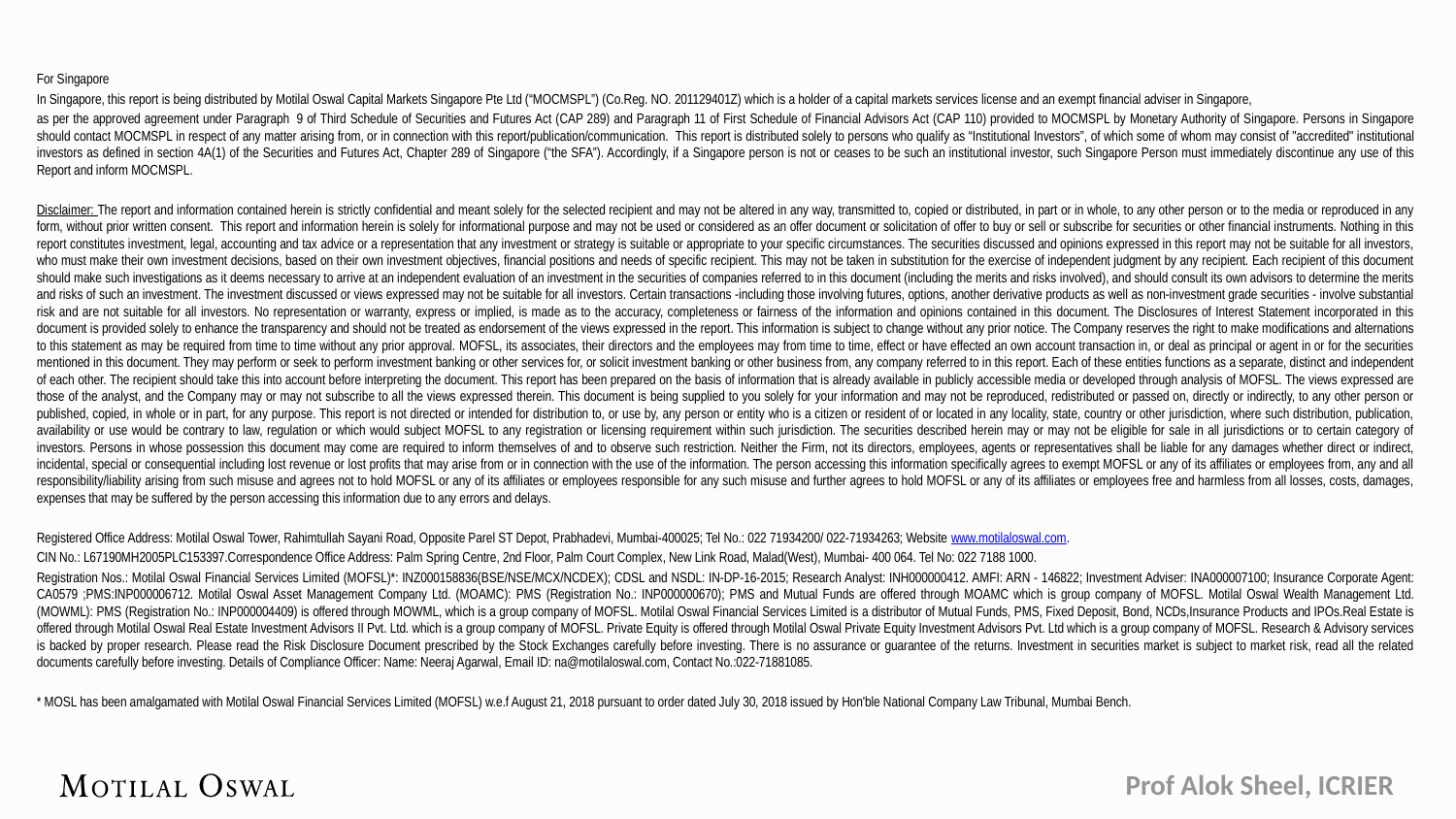

For Singapore
In Singapore, this report is being distributed by Motilal Oswal Capital Markets Singapore Pte Ltd (“MOCMSPL”) (Co.Reg. NO. 201129401Z) which is a holder of a capital markets services license and an exempt financial adviser in Singapore,
as per the approved agreement under Paragraph  9 of Third Schedule of Securities and Futures Act (CAP 289) and Paragraph 11 of First Schedule of Financial Advisors Act (CAP 110) provided to MOCMSPL by Monetary Authority of Singapore. Persons in Singapore should contact MOCMSPL in respect of any matter arising from, or in connection with this report/publication/communication.  This report is distributed solely to persons who qualify as “Institutional Investors”, of which some of whom may consist of "accredited" institutional investors as defined in section 4A(1) of the Securities and Futures Act, Chapter 289 of Singapore (“the SFA”). Accordingly, if a Singapore person is not or ceases to be such an institutional investor, such Singapore Person must immediately discontinue any use of this Report and inform MOCMSPL.

Disclaimer: The report and information contained herein is strictly confidential and meant solely for the selected recipient and may not be altered in any way, transmitted to, copied or distributed, in part or in whole, to any other person or to the media or reproduced in any form, without prior written consent.  This report and information herein is solely for informational purpose and may not be used or considered as an offer document or solicitation of offer to buy or sell or subscribe for securities or other financial instruments. Nothing in this report constitutes investment, legal, accounting and tax advice or a representation that any investment or strategy is suitable or appropriate to your specific circumstances. The securities discussed and opinions expressed in this report may not be suitable for all investors, who must make their own investment decisions, based on their own investment objectives, financial positions and needs of specific recipient. This may not be taken in substitution for the exercise of independent judgment by any recipient. Each recipient of this document should make such investigations as it deems necessary to arrive at an independent evaluation of an investment in the securities of companies referred to in this document (including the merits and risks involved), and should consult its own advisors to determine the merits and risks of such an investment. The investment discussed or views expressed may not be suitable for all investors. Certain transactions -including those involving futures, options, another derivative products as well as non-investment grade securities - involve substantial risk and are not suitable for all investors. No representation or warranty, express or implied, is made as to the accuracy, completeness or fairness of the information and opinions contained in this document. The Disclosures of Interest Statement incorporated in this document is provided solely to enhance the transparency and should not be treated as endorsement of the views expressed in the report. This information is subject to change without any prior notice. The Company reserves the right to make modifications and alternations to this statement as may be required from time to time without any prior approval. MOFSL, its associates, their directors and the employees may from time to time, effect or have effected an own account transaction in, or deal as principal or agent in or for the securities mentioned in this document. They may perform or seek to perform investment banking or other services for, or solicit investment banking or other business from, any company referred to in this report. Each of these entities functions as a separate, distinct and independent of each other. The recipient should take this into account before interpreting the document. This report has been prepared on the basis of information that is already available in publicly accessible media or developed through analysis of MOFSL. The views expressed are those of the analyst, and the Company may or may not subscribe to all the views expressed therein. This document is being supplied to you solely for your information and may not be reproduced, redistributed or passed on, directly or indirectly, to any other person or published, copied, in whole or in part, for any purpose. This report is not directed or intended for distribution to, or use by, any person or entity who is a citizen or resident of or located in any locality, state, country or other jurisdiction, where such distribution, publication, availability or use would be contrary to law, regulation or which would subject MOFSL to any registration or licensing requirement within such jurisdiction. The securities described herein may or may not be eligible for sale in all jurisdictions or to certain category of investors. Persons in whose possession this document may come are required to inform themselves of and to observe such restriction. Neither the Firm, not its directors, employees, agents or representatives shall be liable for any damages whether direct or indirect, incidental, special or consequential including lost revenue or lost profits that may arise from or in connection with the use of the information. The person accessing this information specifically agrees to exempt MOFSL or any of its affiliates or employees from, any and all responsibility/liability arising from such misuse and agrees not to hold MOFSL or any of its affiliates or employees responsible for any such misuse and further agrees to hold MOFSL or any of its affiliates or employees free and harmless from all losses, costs, damages, expenses that may be suffered by the person accessing this information due to any errors and delays.

Registered Office Address: Motilal Oswal Tower, Rahimtullah Sayani Road, Opposite Parel ST Depot, Prabhadevi, Mumbai-400025; Tel No.: 022 71934200/ 022-71934263; Website www.motilaloswal.com.
CIN No.: L67190MH2005PLC153397.Correspondence Office Address: Palm Spring Centre, 2nd Floor, Palm Court Complex, New Link Road, Malad(West), Mumbai- 400 064. Tel No: 022 7188 1000.
Registration Nos.: Motilal Oswal Financial Services Limited (MOFSL)*: INZ000158836(BSE/NSE/MCX/NCDEX); CDSL and NSDL: IN-DP-16-2015; Research Analyst: INH000000412. AMFI: ARN - 146822; Investment Adviser: INA000007100; Insurance Corporate Agent: CA0579 ;PMS:INP000006712. Motilal Oswal Asset Management Company Ltd. (MOAMC): PMS (Registration No.: INP000000670); PMS and Mutual Funds are offered through MOAMC which is group company of MOFSL. Motilal Oswal Wealth Management Ltd. (MOWML): PMS (Registration No.: INP000004409) is offered through MOWML, which is a group company of MOFSL. Motilal Oswal Financial Services Limited is a distributor of Mutual Funds, PMS, Fixed Deposit, Bond, NCDs,Insurance Products and IPOs.Real Estate is offered through Motilal Oswal Real Estate Investment Advisors II Pvt. Ltd. which is a group company of MOFSL. Private Equity is offered through Motilal Oswal Private Equity Investment Advisors Pvt. Ltd which is a group company of MOFSL. Research & Advisory services is backed by proper research. Please read the Risk Disclosure Document prescribed by the Stock Exchanges carefully before investing. There is no assurance or guarantee of the returns. Investment in securities market is subject to market risk, read all the related documents carefully before investing. Details of Compliance Officer: Name: Neeraj Agarwal, Email ID: na@motilaloswal.com, Contact No.:022-71881085.

* MOSL has been amalgamated with Motilal Oswal Financial Services Limited (MOFSL) w.e.f August 21, 2018 pursuant to order dated July 30, 2018 issued by Hon'ble National Company Law Tribunal, Mumbai Bench.